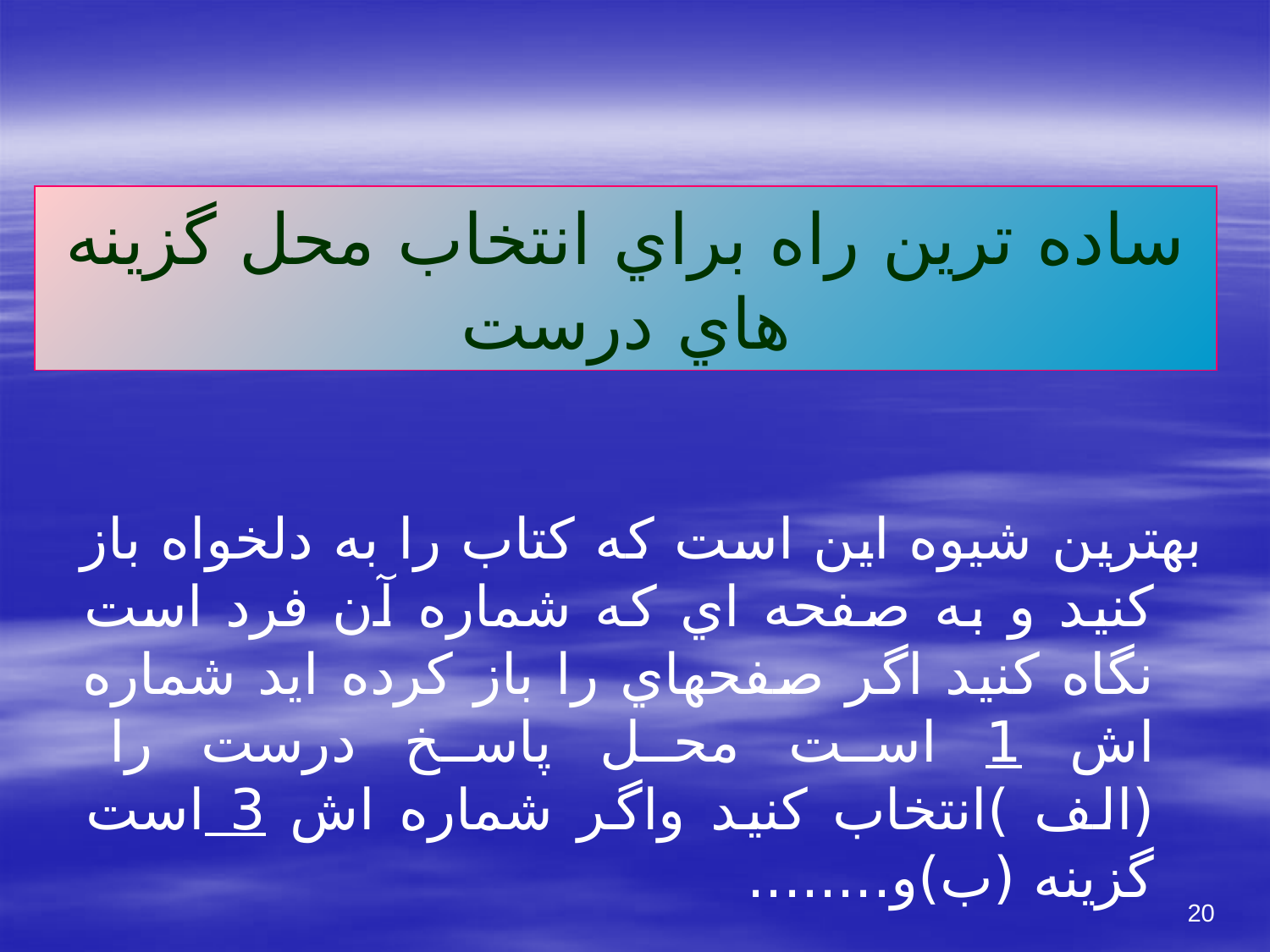

# ساده ترين راه براي انتخاب محل گزينه هاي درست
بهترين شيوه اين است كه كتاب را به دلخواه باز كنيد و به صفحه اي كه شماره آن فرد است نگاه كنيد اگر صفحهاي را باز كرده ايد شماره اش 1 است محل پاسخ درست را (الف )انتخاب كنيد واگر شماره اش 3 است گزينه (ب)و........
20